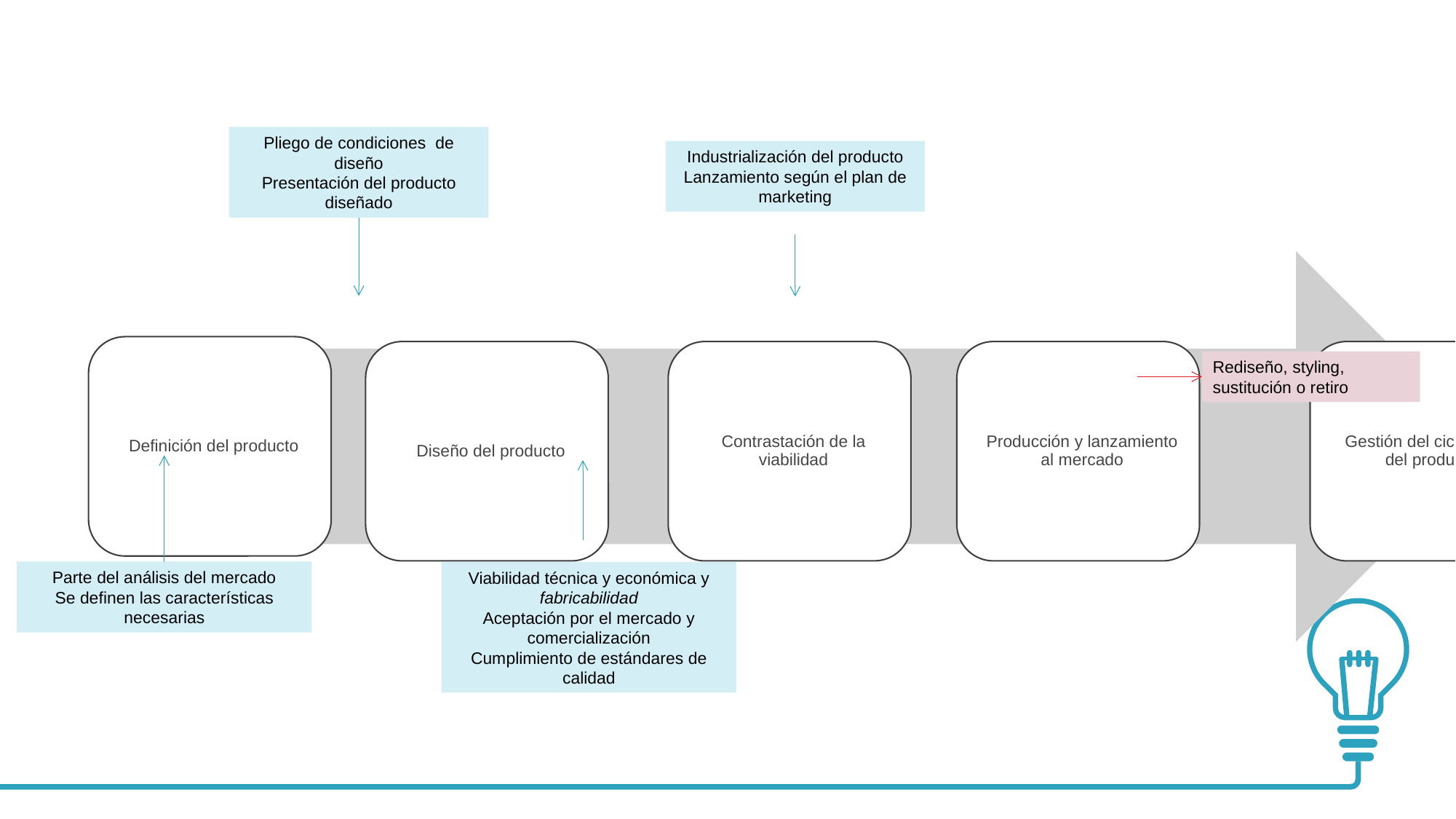

Pliego de condiciones  de diseño
Presentación del producto diseñado
Industrialización del producto
Lanzamiento según el plan de marketing
Definición del producto
Diseño del producto
Contrastación de la viabilidad
Producción y lanzamiento al mercado
Gestión del ciclo de vida del productos
Rediseño, styling, sustitución o retiro
Parte del análisis del mercado
Se definen las características necesarias
Viabilidad técnica y económica y fabricabilidad
Aceptación por el mercado y comercialización
Cumplimiento de estándares de calidad